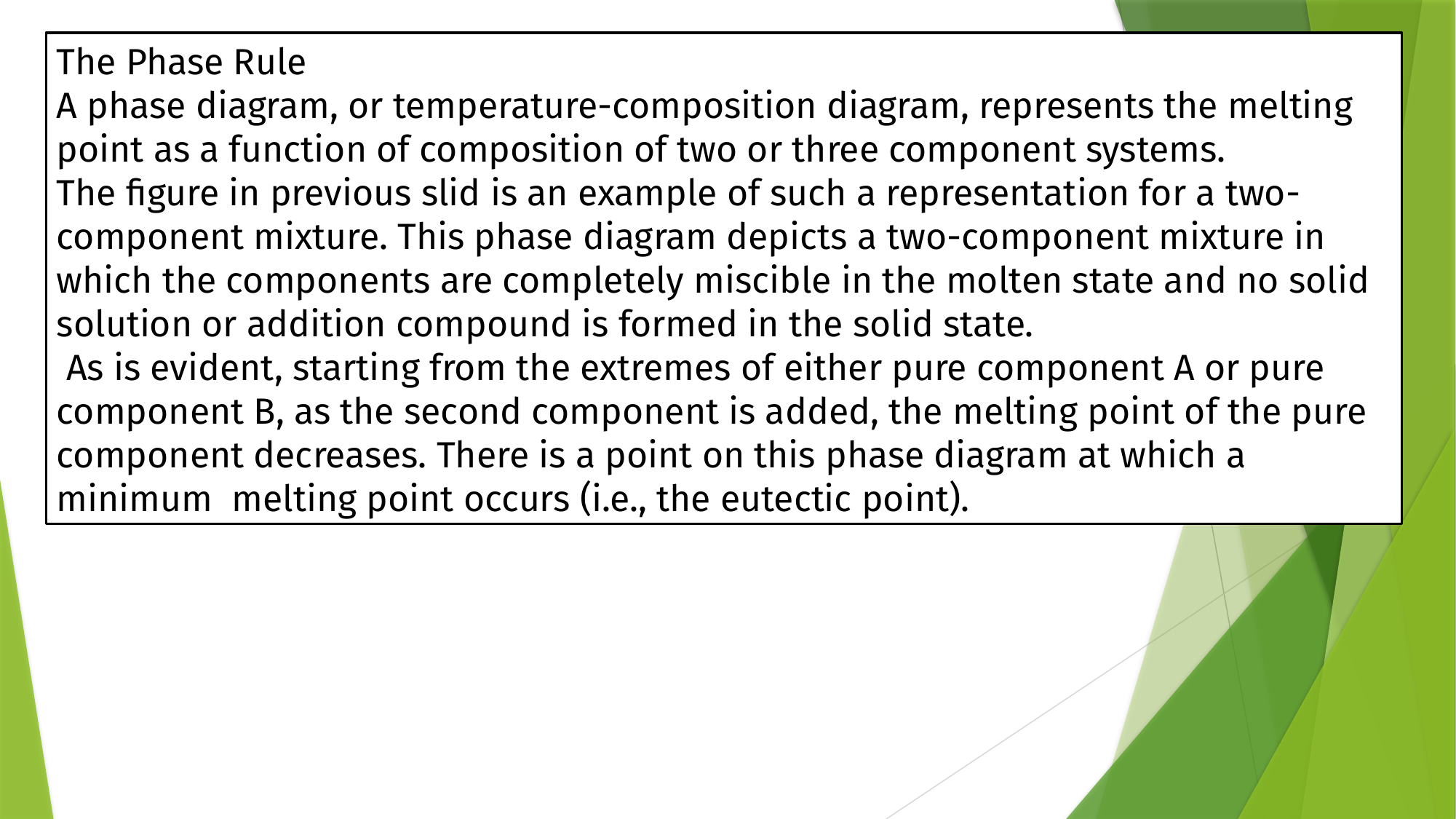

The Phase Rule
A phase diagram, or temperature-composition diagram, represents the melting point as a function of composition of two or three component systems.
The ﬁgure in previous slid is an example of such a representation for a two-component mixture. This phase diagram depicts a two-component mixture in which the components are completely miscible in the molten state and no solid solution or addition compound is formed in the solid state.
 As is evident, starting from the extremes of either pure component A or pure component B, as the second component is added, the melting point of the pure component decreases. There is a point on this phase diagram at which a minimum  melting point occurs (i.e., the eutectic point).